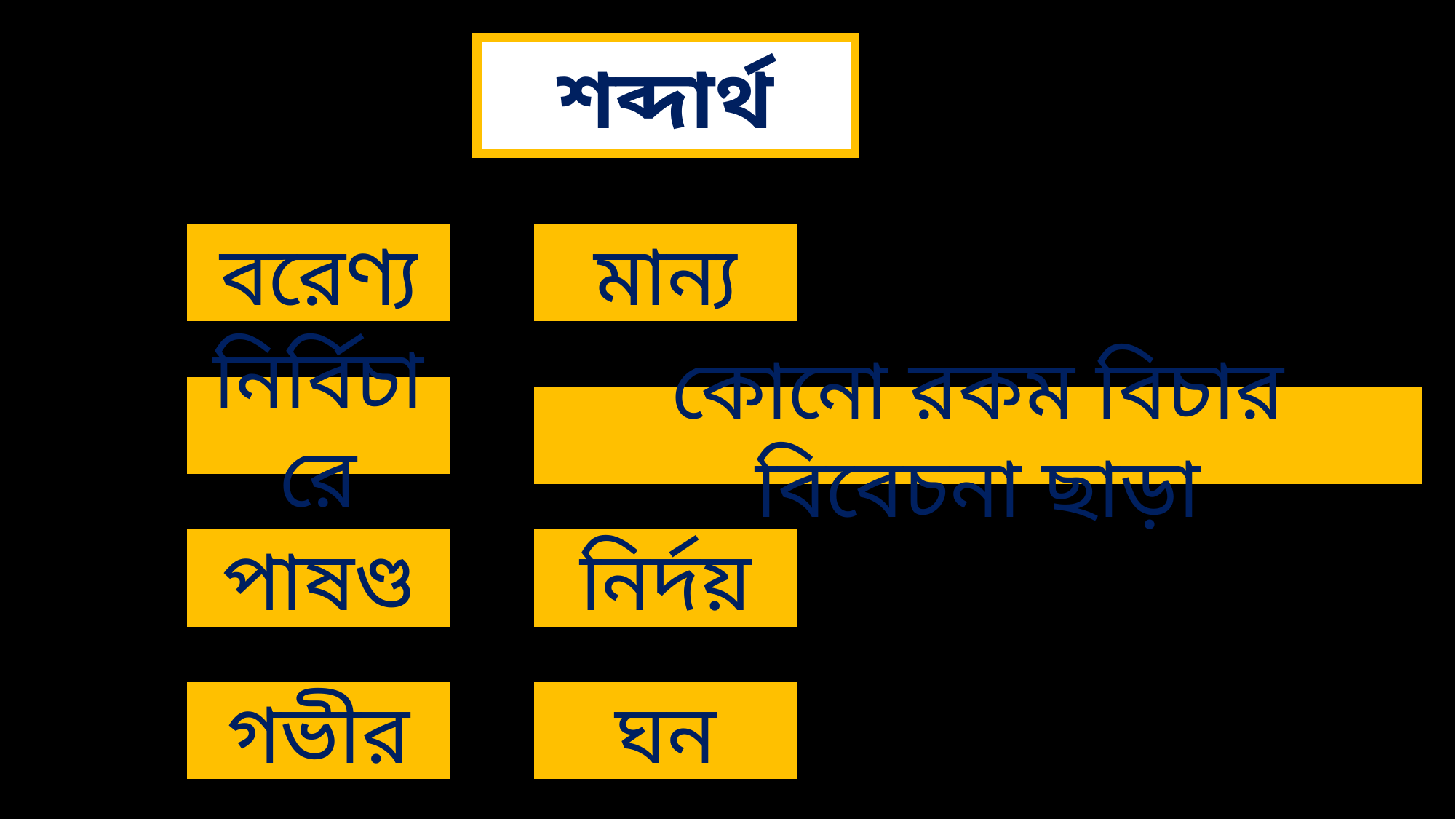

শব্দার্থ
বরেণ্য
মান্য
নির্বিচারে
কোনো রকম বিচার বিবেচনা ছাড়া
পাষণ্ড
নির্দয়
গভীর
ঘন